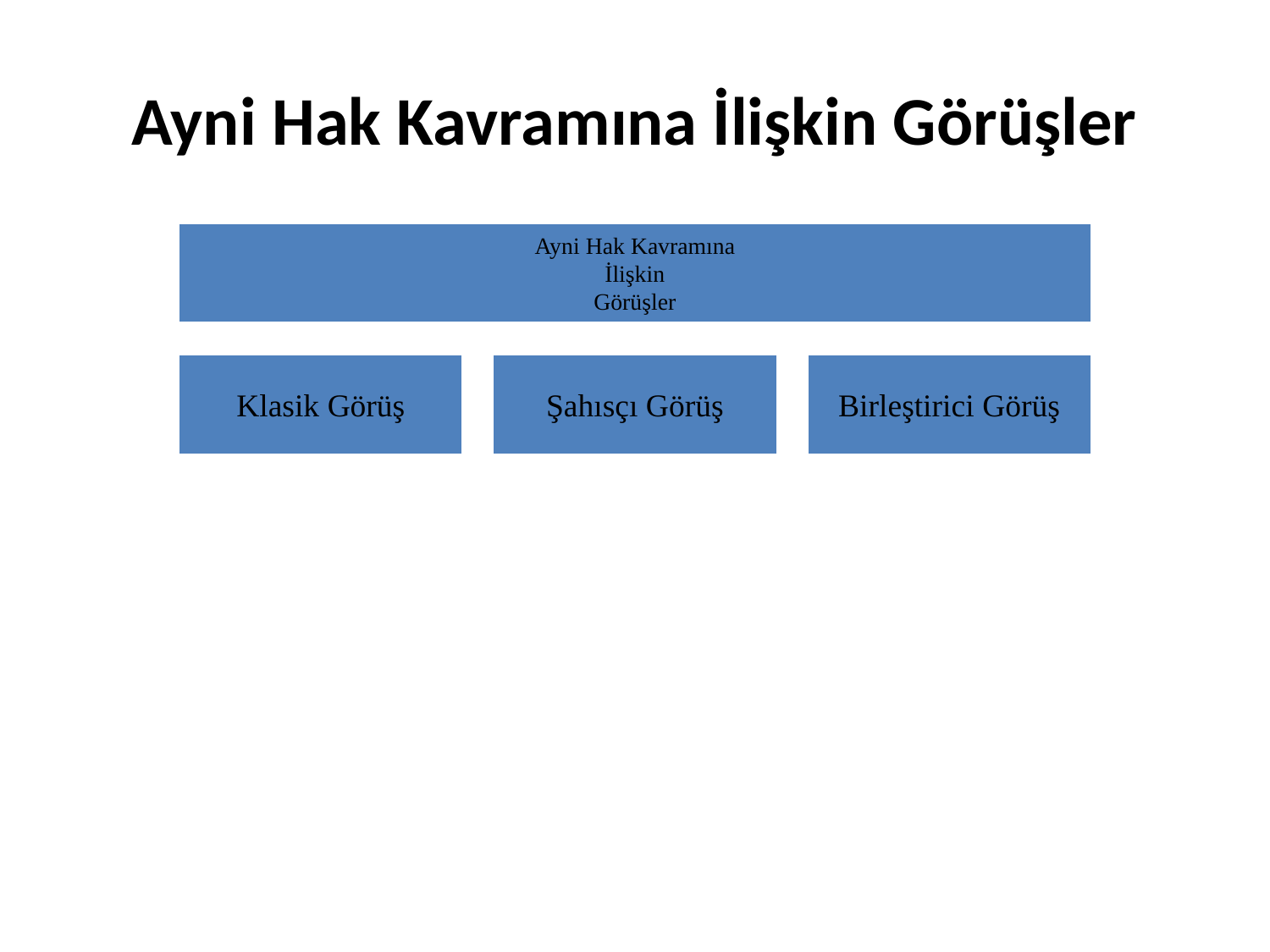

# Ayni Hak Kavramına İlişkin Görüşler
Ayni Hak Kavramına
İlişkin
Görüşler
Klasik Görüş
Şahısçı Görüş
Birleştirici Görüş